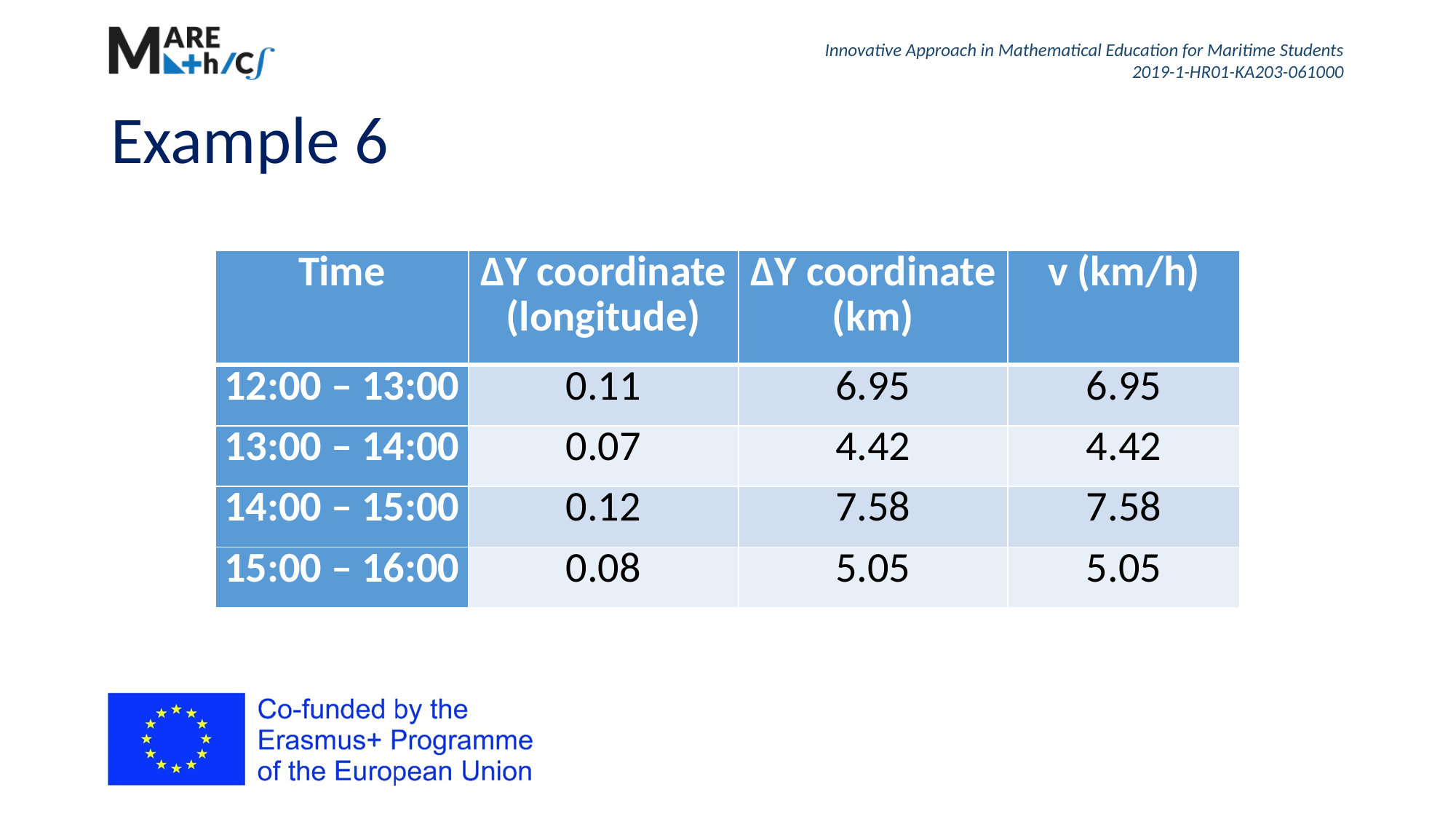

# Example 6
| Time | ∆Y coordinate (longitude) | ∆Y coordinate (km) | v (km/h) |
| --- | --- | --- | --- |
| 12:00 – 13:00 | 0.11 | 6.95 | 6.95 |
| 13:00 – 14:00 | 0.07 | 4.42 | 4.42 |
| 14:00 – 15:00 | 0.12 | 7.58 | 7.58 |
| 15:00 – 16:00 | 0.08 | 5.05 | 5.05 |